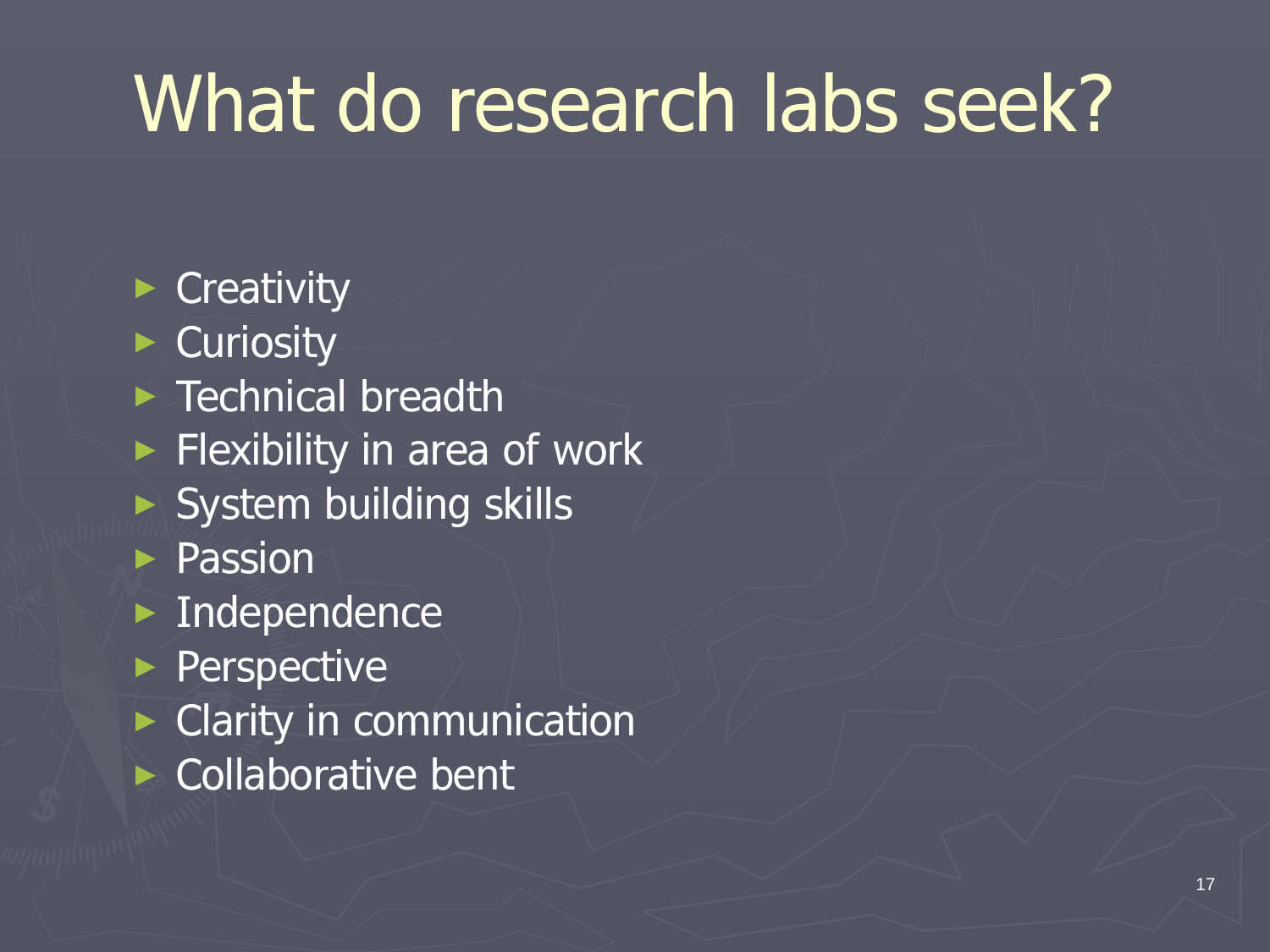

# What do research labs seek?

Creativity
Curiosity
Technical breadth
Flexibility in area of work
System building skills
Passion
Independence
Perspective
Clarity in communication
Collaborative bent
17